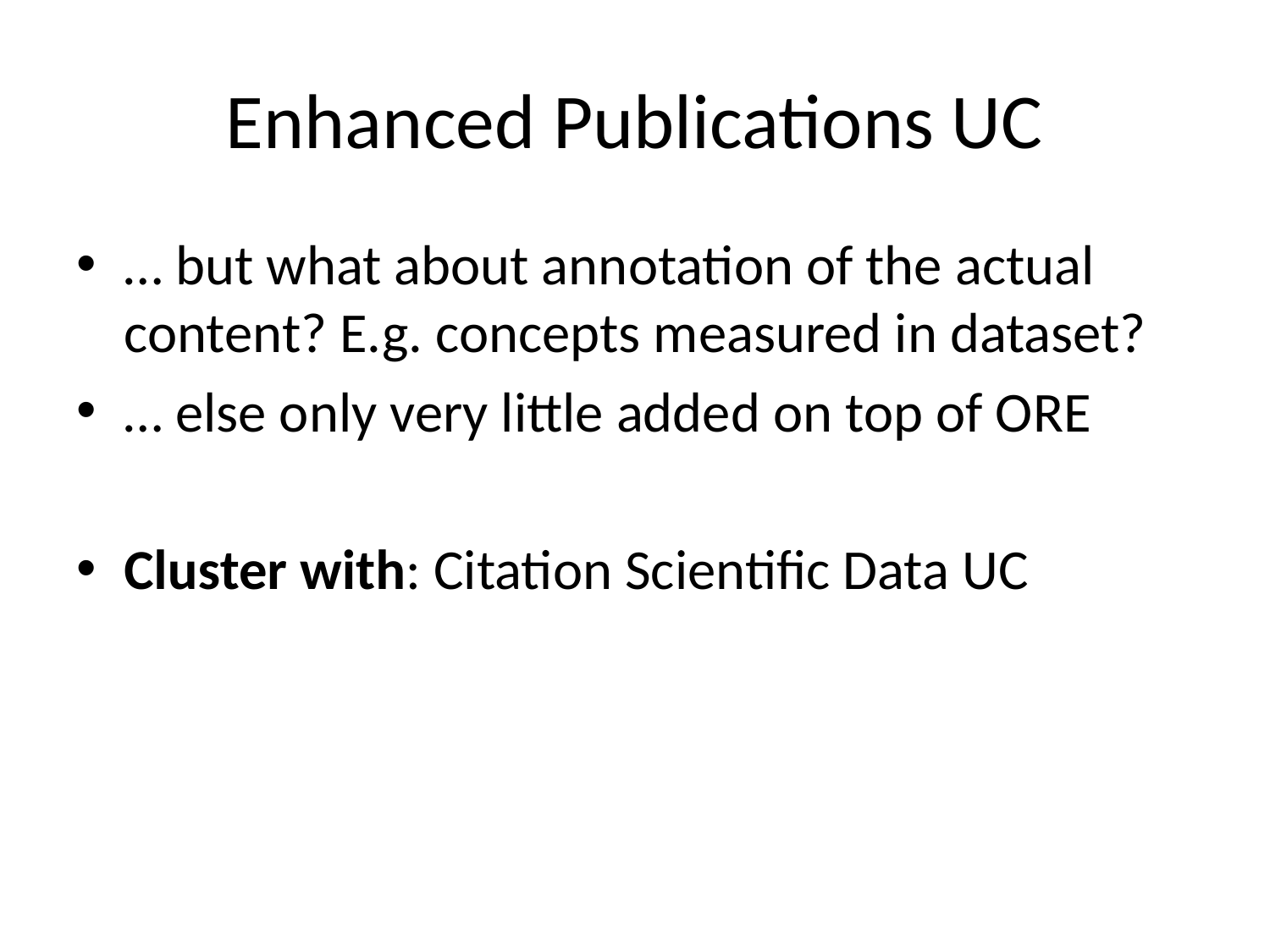

# Enhanced Publications UC
… but what about annotation of the actual content? E.g. concepts measured in dataset?
… else only very little added on top of ORE

Cluster with: Citation Scientific Data UC